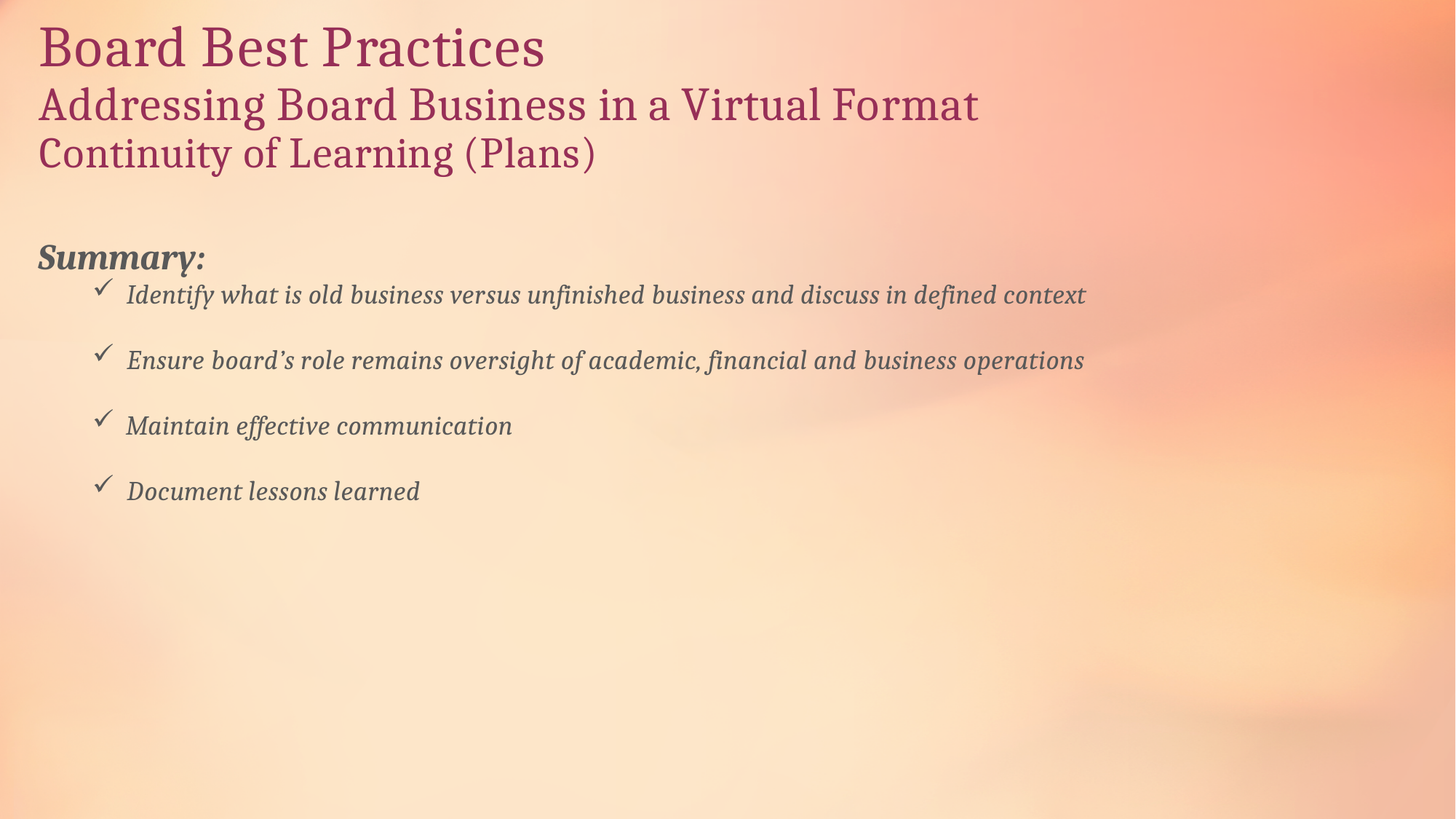

# Board Best Practices Addressing Board Business in a Virtual Format Continuity of Learning (Plans)
Summary:
Identify what is old business versus unfinished business and discuss in defined context

Ensure board’s role remains oversight of academic, financial and business operations

Maintain effective communication

Document lessons learned